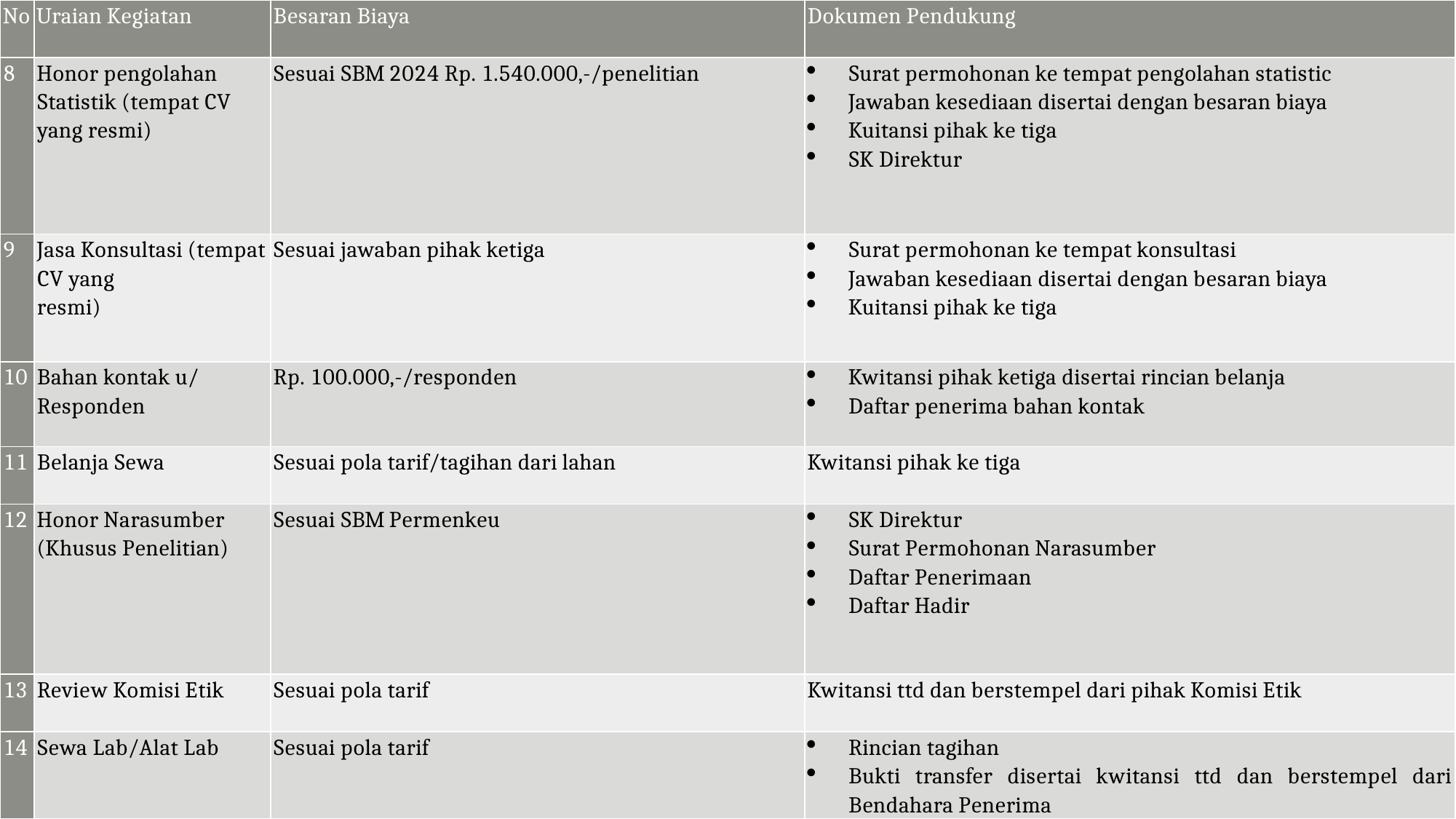

| No | Uraian Kegiatan | Besaran Biaya | Dokumen Pendukung |
| --- | --- | --- | --- |
| 8 | Honor pengolahan Statistik (tempat CV yang resmi) | Sesuai SBM 2024 Rp. 1.540.000,-/penelitian | Surat permohonan ke tempat pengolahan statistic Jawaban kesediaan disertai dengan besaran biaya Kuitansi pihak ke tiga SK Direktur |
| 9 | Jasa Konsultasi (tempat CV yang resmi) | Sesuai jawaban pihak ketiga | Surat permohonan ke tempat konsultasi Jawaban kesediaan disertai dengan besaran biaya Kuitansi pihak ke tiga |
| 10 | Bahan kontak u/ Responden | Rp. 100.000,-/responden | Kwitansi pihak ketiga disertai rincian belanja Daftar penerima bahan kontak |
| 11 | Belanja Sewa | Sesuai pola tarif/tagihan dari lahan | Kwitansi pihak ke tiga |
| 12 | Honor Narasumber (Khusus Penelitian) | Sesuai SBM Permenkeu | SK Direktur Surat Permohonan Narasumber Daftar Penerimaan Daftar Hadir |
| 13 | Review Komisi Etik | Sesuai pola tarif | Kwitansi ttd dan berstempel dari pihak Komisi Etik |
| 14 | Sewa Lab/Alat Lab | Sesuai pola tarif | Rincian tagihan Bukti transfer disertai kwitansi ttd dan berstempel dari Bendahara Penerima |